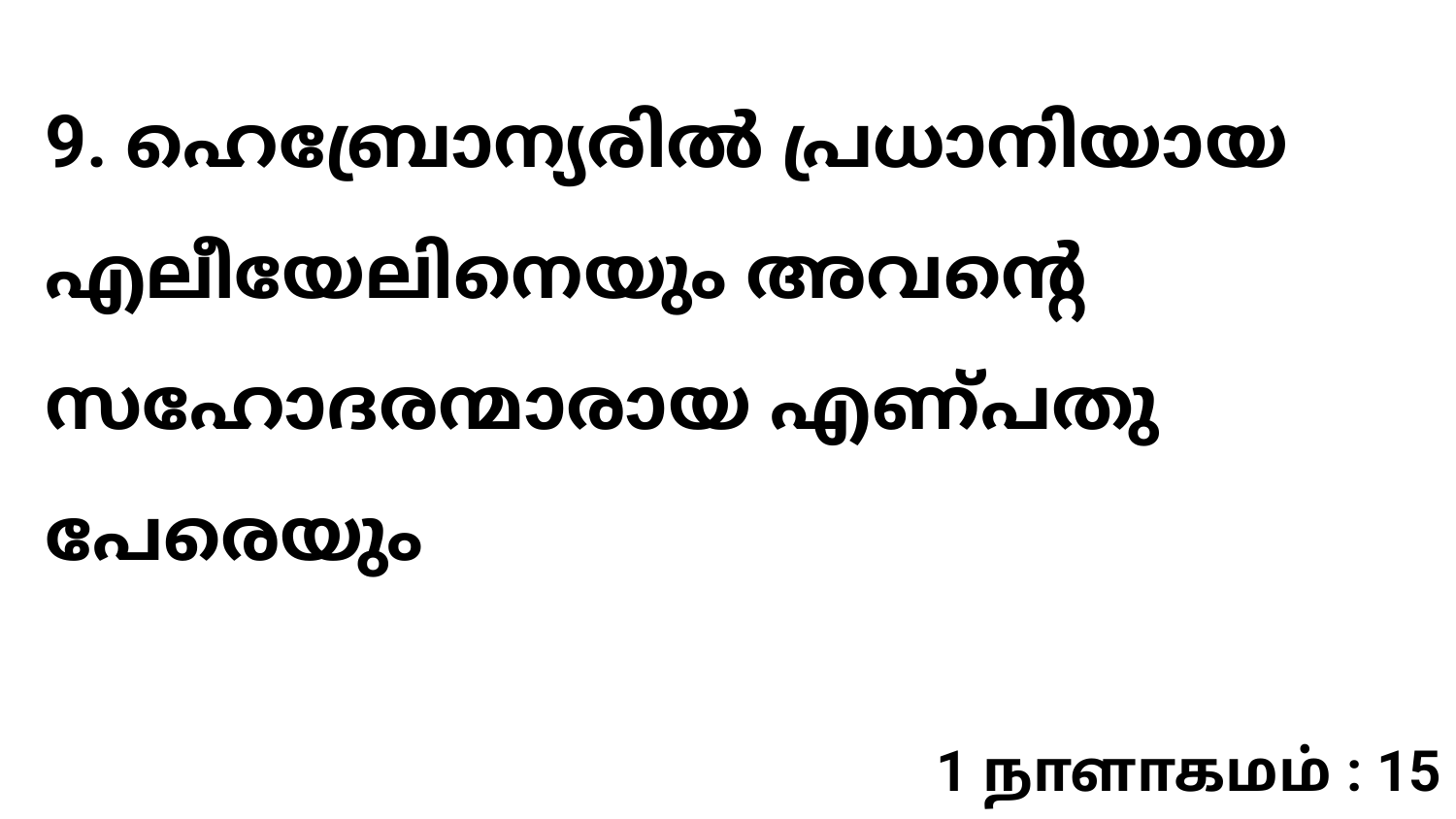

9. ഹെബ്രോന്യരിൽ പ്രധാനിയായ എലീയേലിനെയും അവന്റെ സഹോദരന്മാരായ എണ്പതു പേരെയും
1 நாளாகமம் : 15